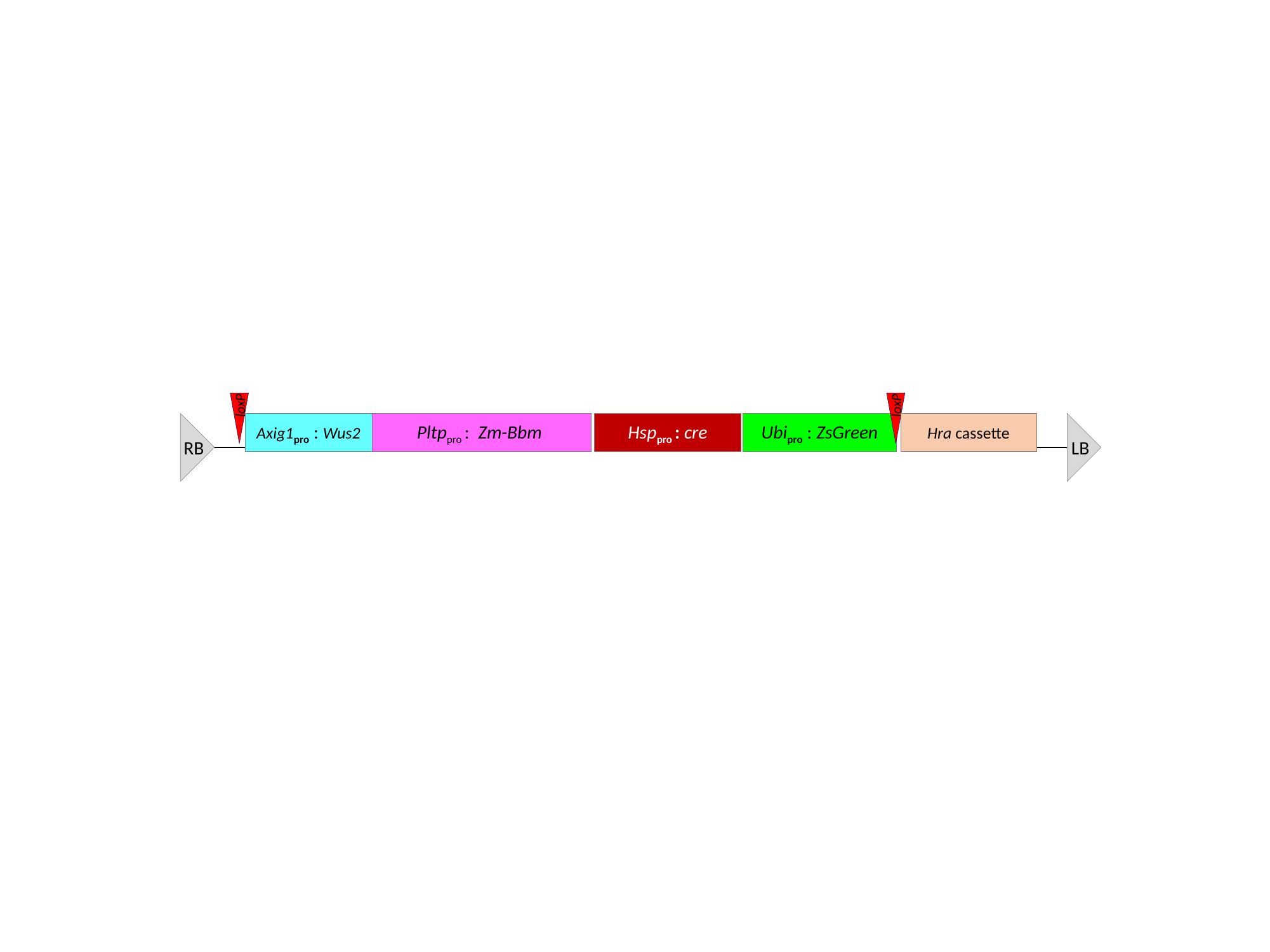

loxP
loxP
Hra cassette

LB

RB
Axig1pro : Wus2
Pltppro :  Zm-Bbm
Hsppro : cre
Ubipro : ZsGreen